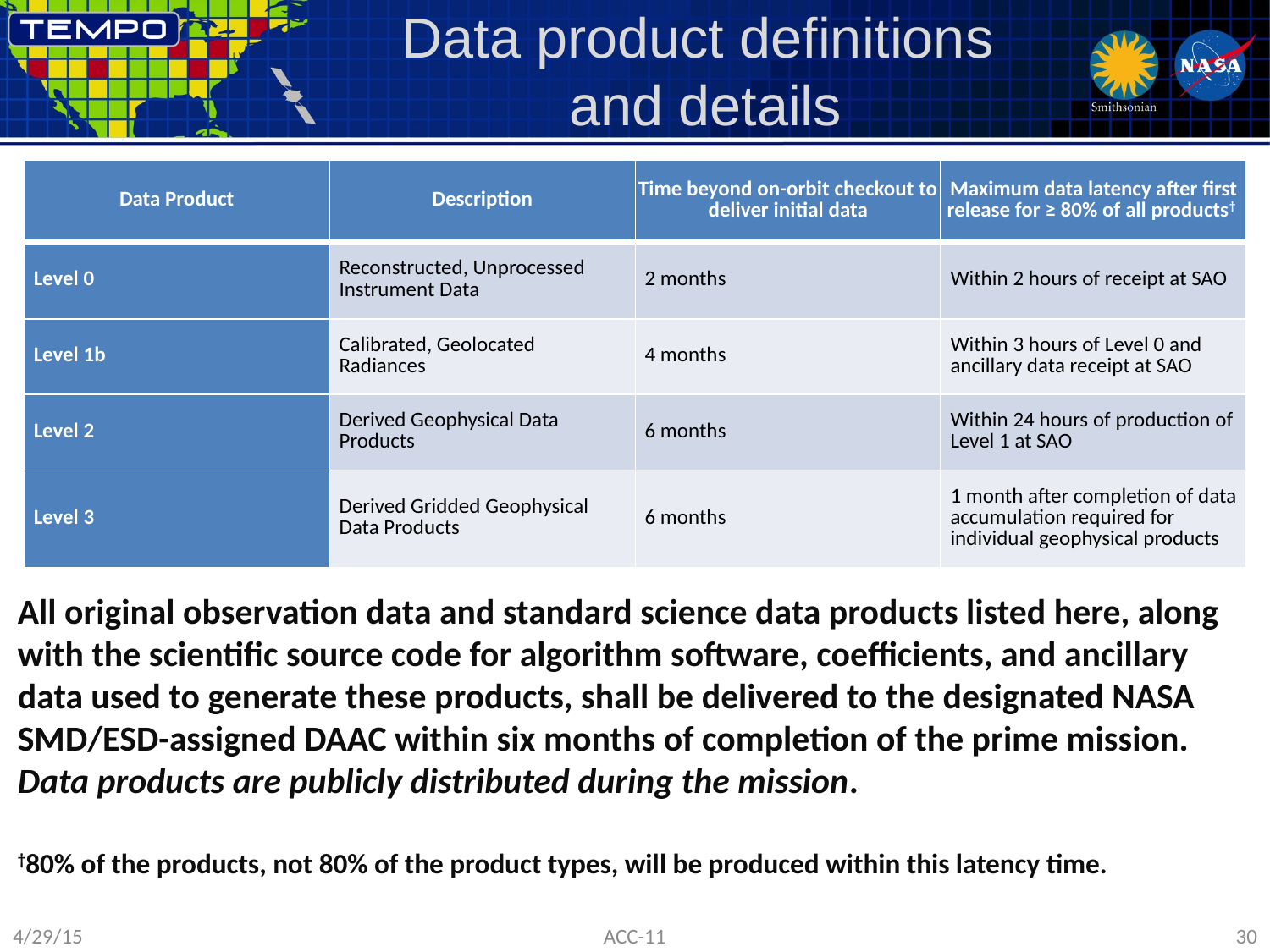

# Data product definitions and details
| Data Product | Description | Time beyond on-orbit checkout to deliver initial data | Maximum data latency after first release for ≥ 80% of all products† |
| --- | --- | --- | --- |
| Level 0 | Reconstructed, Unprocessed Instrument Data | 2 months | Within 2 hours of receipt at SAO |
| Level 1b | Calibrated, Geolocated Radiances | 4 months | Within 3 hours of Level 0 and ancillary data receipt at SAO |
| Level 2 | Derived Geophysical Data Products | 6 months | Within 24 hours of production of Level 1 at SAO |
| Level 3 | Derived Gridded Geophysical Data Products | 6 months | 1 month after completion of data accumulation required for individual geophysical products |
All original observation data and standard science data products listed here, along with the scientific source code for algorithm software, coefficients, and ancillary data used to generate these products, shall be delivered to the designated NASA SMD/ESD-assigned DAAC within six months of completion of the prime mission.  Data products are publicly distributed during the mission.

†80% of the products, not 80% of the product types, will be produced within this latency time.
4/29/15
ACC-11
30